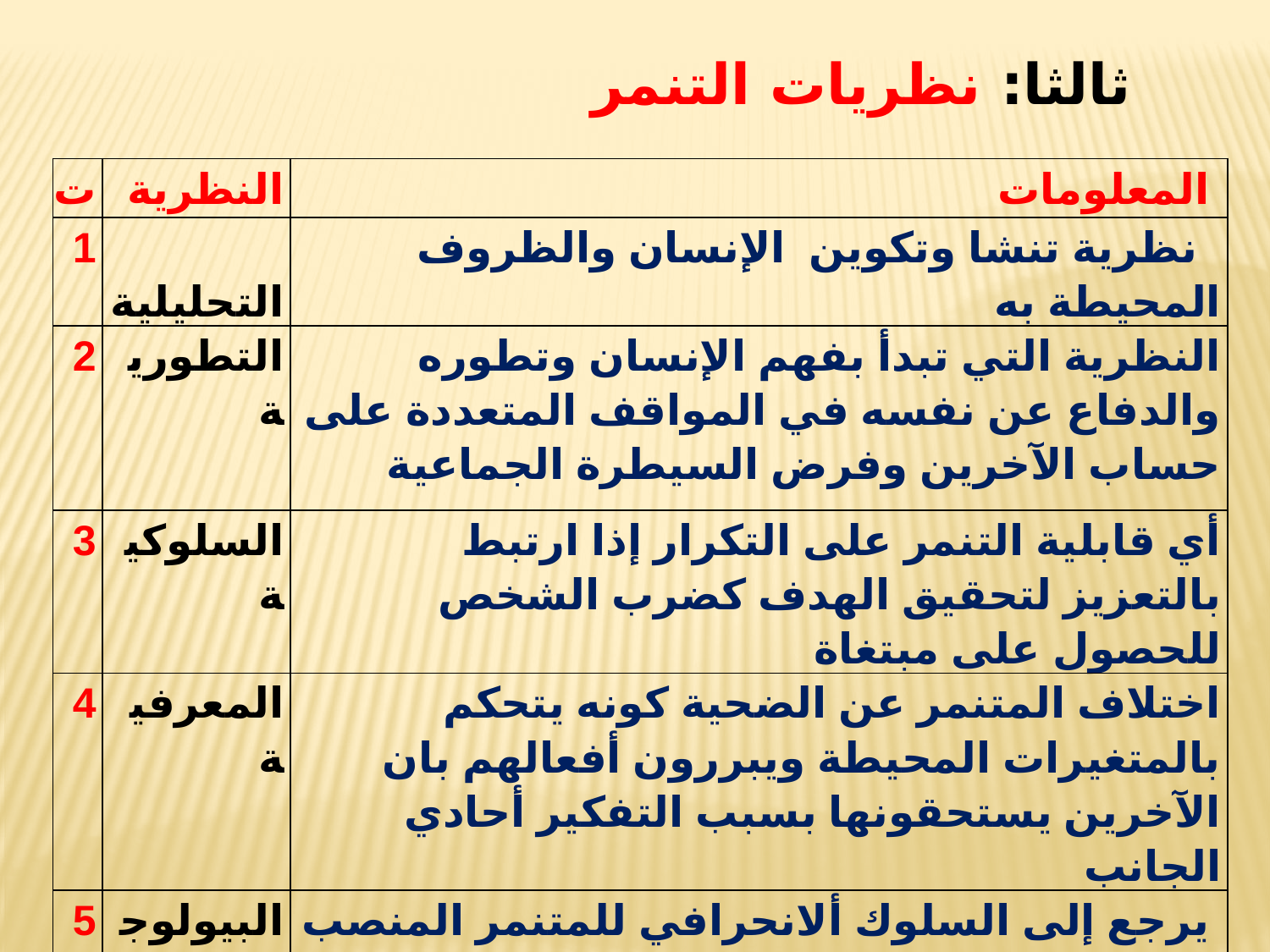

ثالثا: نظريات التنمر
| ت | النظرية | المعلومات |
| --- | --- | --- |
| 1 | التحليلية | نظرية تنشا وتكوين الإنسان والظروف المحيطة به |
| 2 | التطورية | النظرية التي تبدأ بفهم الإنسان وتطوره والدفاع عن نفسه في المواقف المتعددة على حساب الآخرين وفرض السيطرة الجماعية |
| 3 | السلوكية | أي قابلية التنمر على التكرار إذا ارتبط بالتعزيز لتحقيق الهدف كضرب الشخص للحصول على مبتغاة |
| 4 | المعرفية | اختلاف المتنمر عن الضحية كونه يتحكم بالمتغيرات المحيطة ويبررون أفعالهم بان الآخرين يستحقونها بسبب التفكير أحادي الجانب |
| 5 | البيولوجية | يرجع إلى السلوك ألانحرافي للمتنمر المنصب على عدة عوامل بيولوجية مكبوتة |